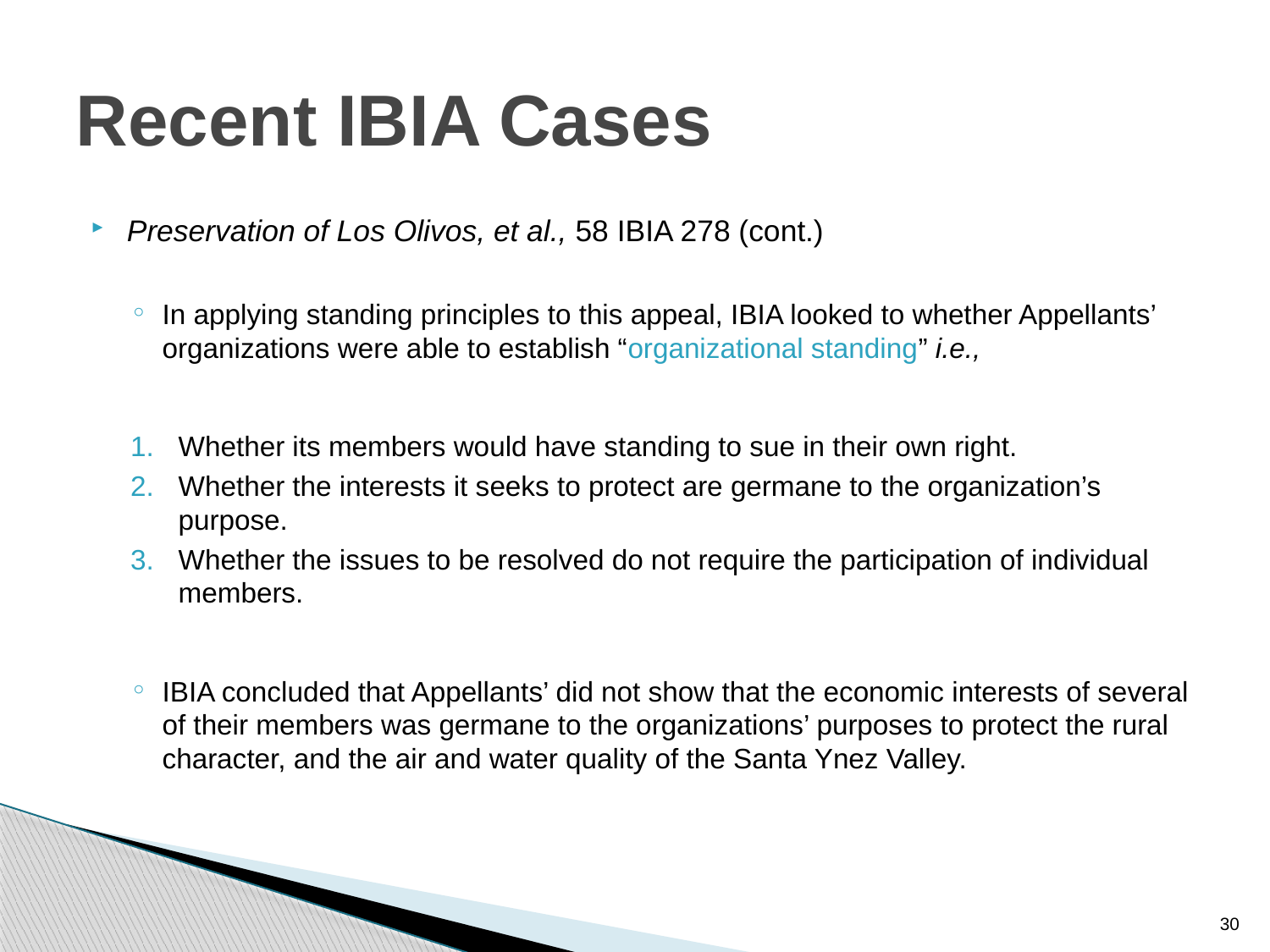

# Recent IBIA Cases
Preservation of Los Olivos, et al., 58 IBIA 278 (cont.)

In applying standing principles to this appeal, IBIA looked to whether Appellants’ organizations were able to establish “organizational standing” i.e.,

Whether its members would have standing to sue in their own right.
Whether the interests it seeks to protect are germane to the organization’s purpose.
Whether the issues to be resolved do not require the participation of individual members.

IBIA concluded that Appellants’ did not show that the economic interests of several of their members was germane to the organizations’ purposes to protect the rural character, and the air and water quality of the Santa Ynez Valley.

30